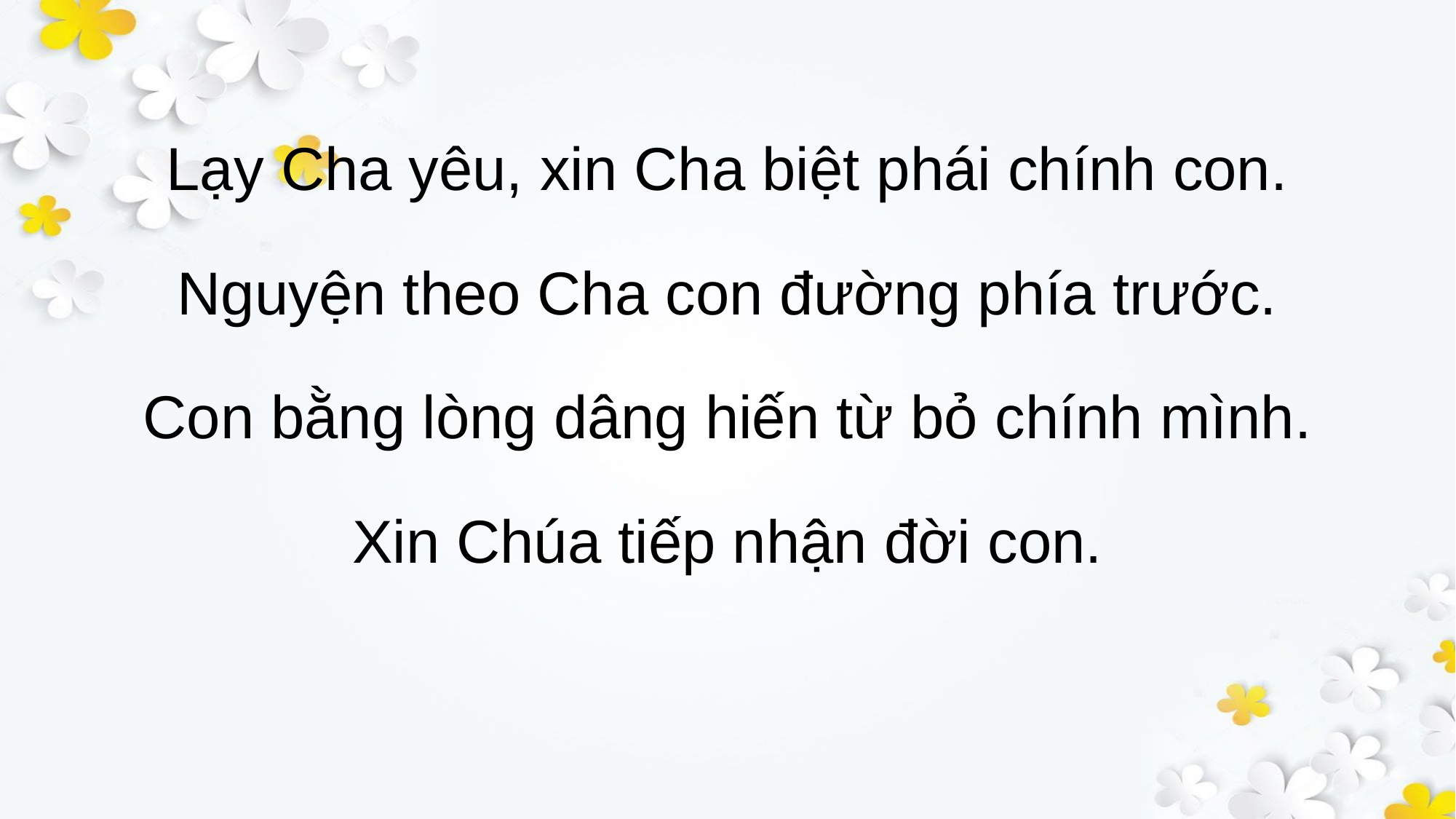

Lạy Cha yêu, xin Cha biệt phái chính con.
Nguyện theo Cha con đường phía trước.
Con bằng lòng dâng hiến từ bỏ chính mình.
Xin Chúa tiếp nhận đời con.